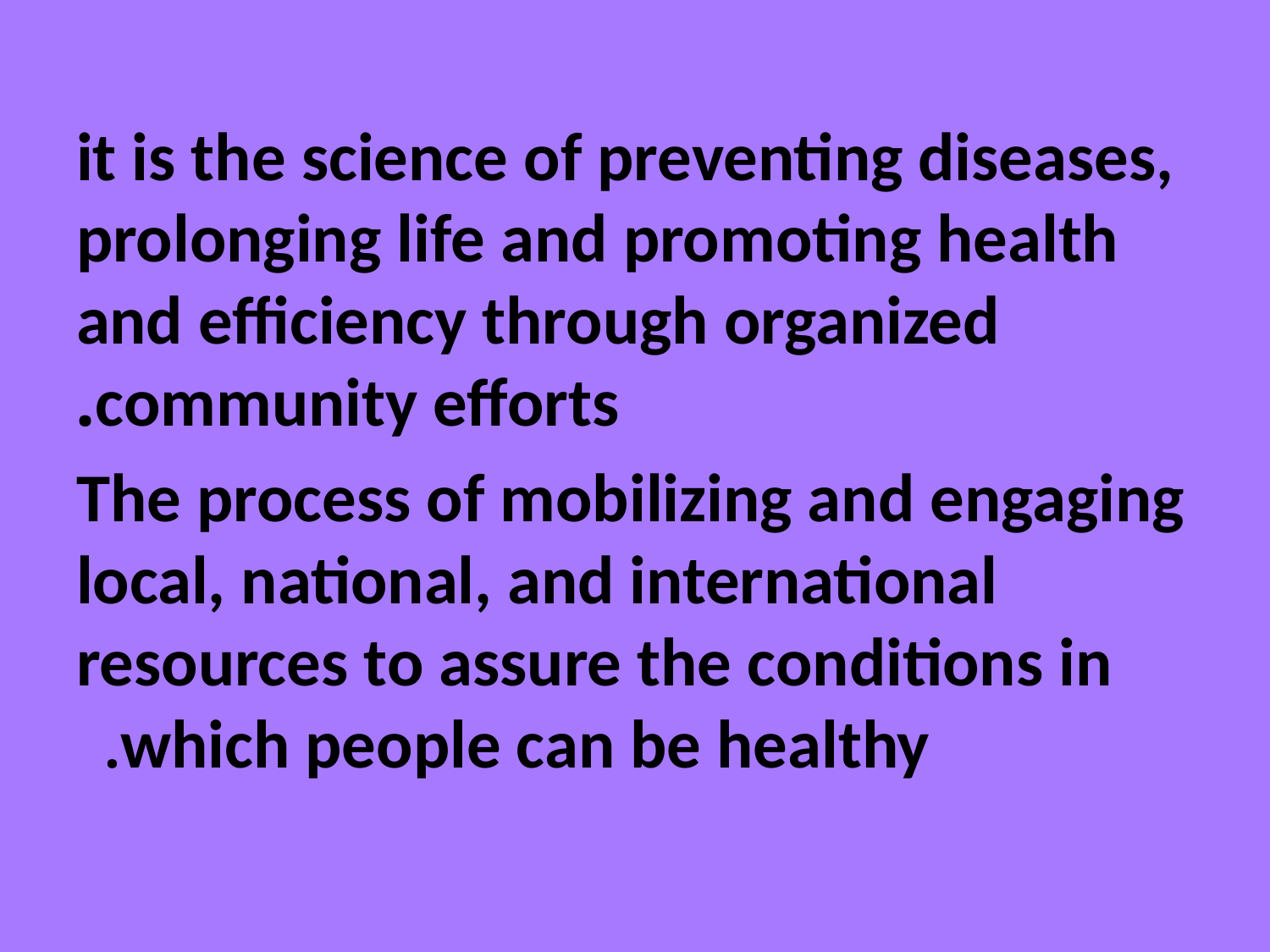

it is the science of preventing diseases, prolonging life and promoting health and efficiency through organized community efforts.
The process of mobilizing and engaging local, national, and international resources to assure the conditions in which people can be healthy.